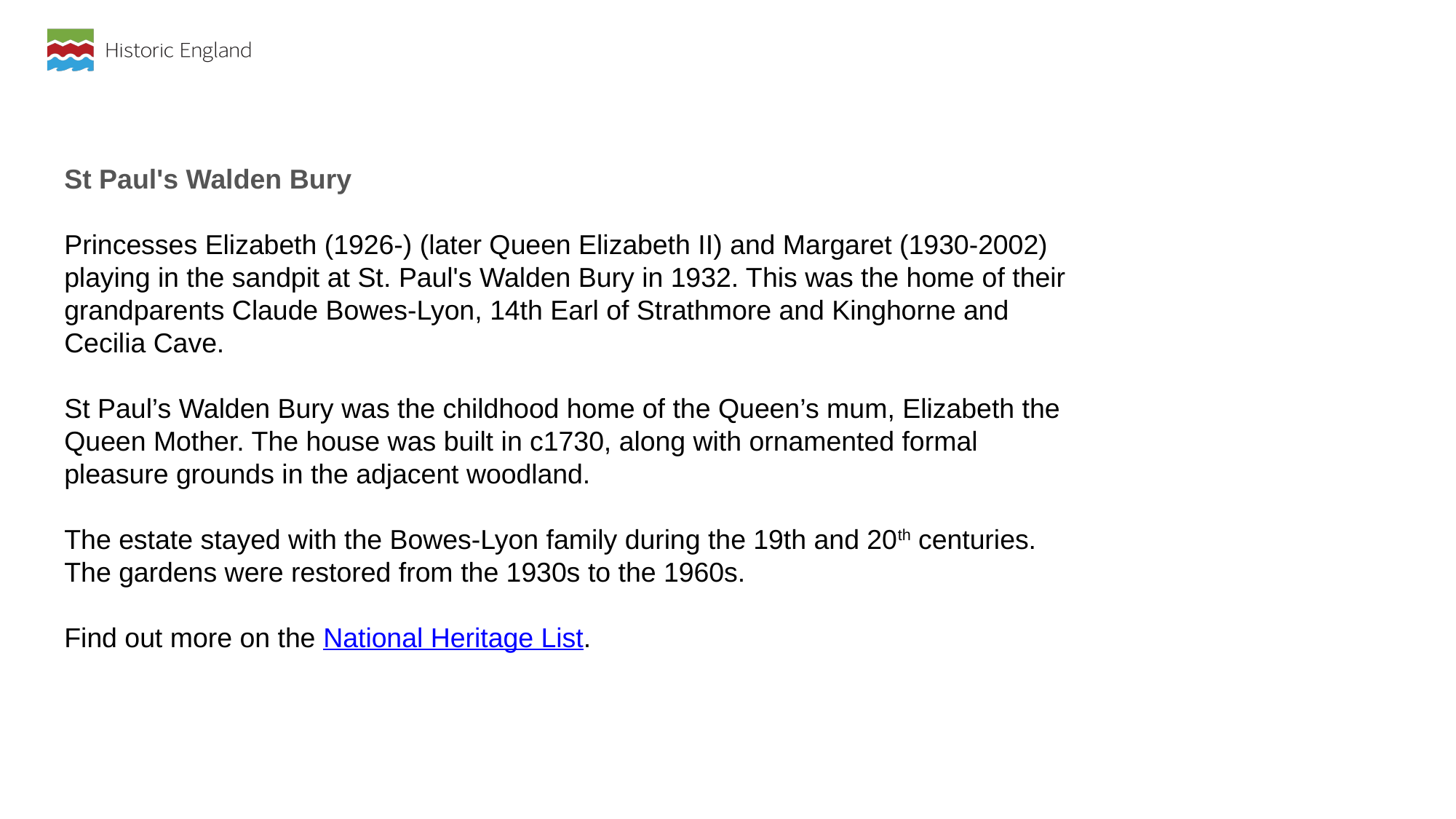

St Paul's Walden Bury

Princesses Elizabeth (1926-) (later Queen Elizabeth II) and Margaret (1930-2002) playing in the sandpit at St. Paul's Walden Bury in 1932. This was the home of their grandparents Claude Bowes-Lyon, 14th Earl of Strathmore and Kinghorne and Cecilia Cave.

St Paul’s Walden Bury was the childhood home of the Queen’s mum, Elizabeth the Queen Mother. The house was built in c1730, along with ornamented formal pleasure grounds in the adjacent woodland.

The estate stayed with the Bowes-Lyon family during the 19th and 20th centuries. The gardens were restored from the 1930s to the 1960s.

Find out more on the National Heritage List.